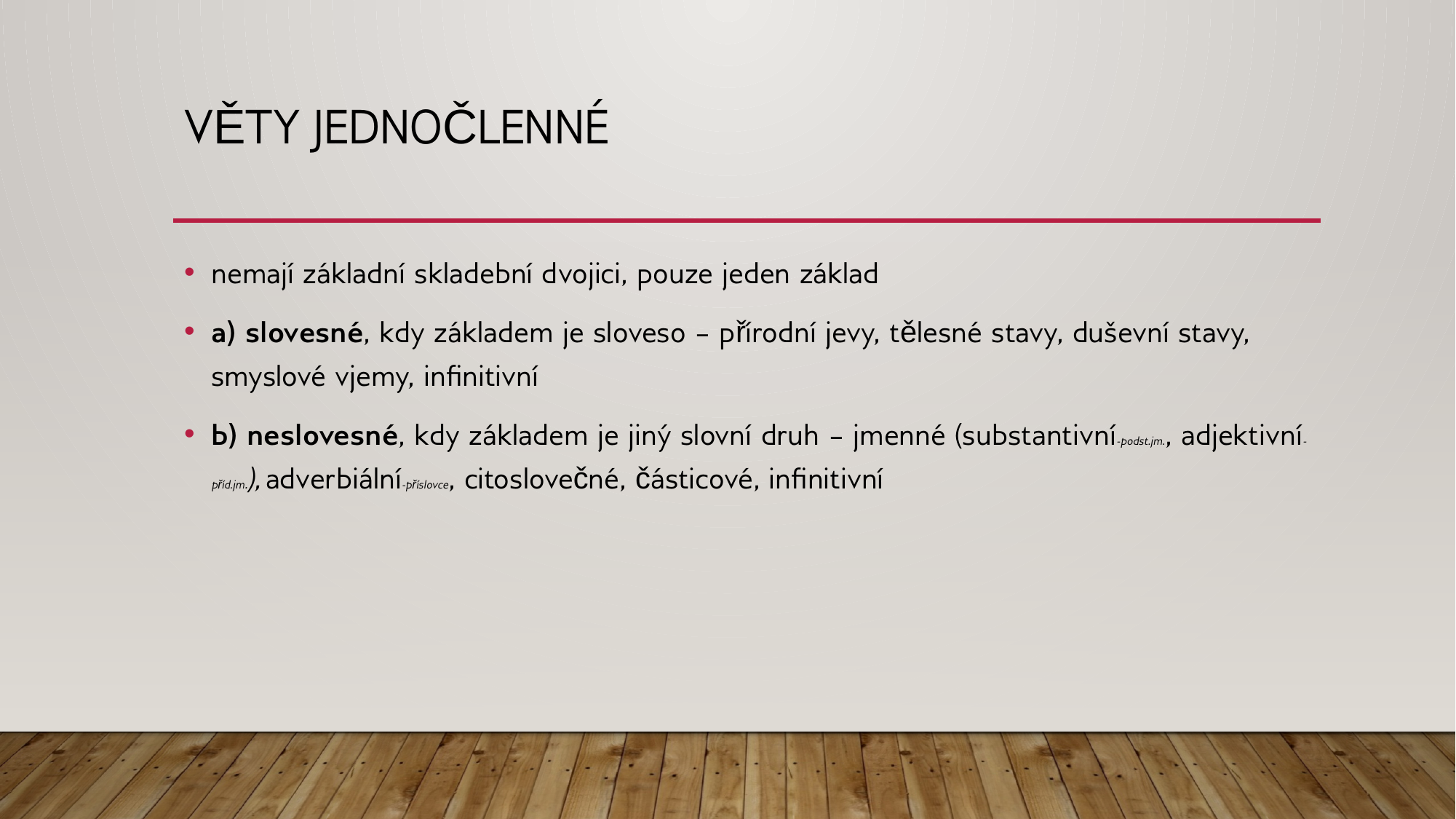

# Věty jednočlenné
nemají základní skladební dvojici, pouze jeden základ
a) slovesné, kdy základem je sloveso – přírodní jevy, tělesné stavy, duševní stavy, smyslové vjemy, infinitivní
b) neslovesné, kdy základem je jiný slovní druh – jmenné (substantivní-podst.jm., adjektivní-příd.jm.), adverbiální-příslovce, citoslovečné, částicové, infinitivní